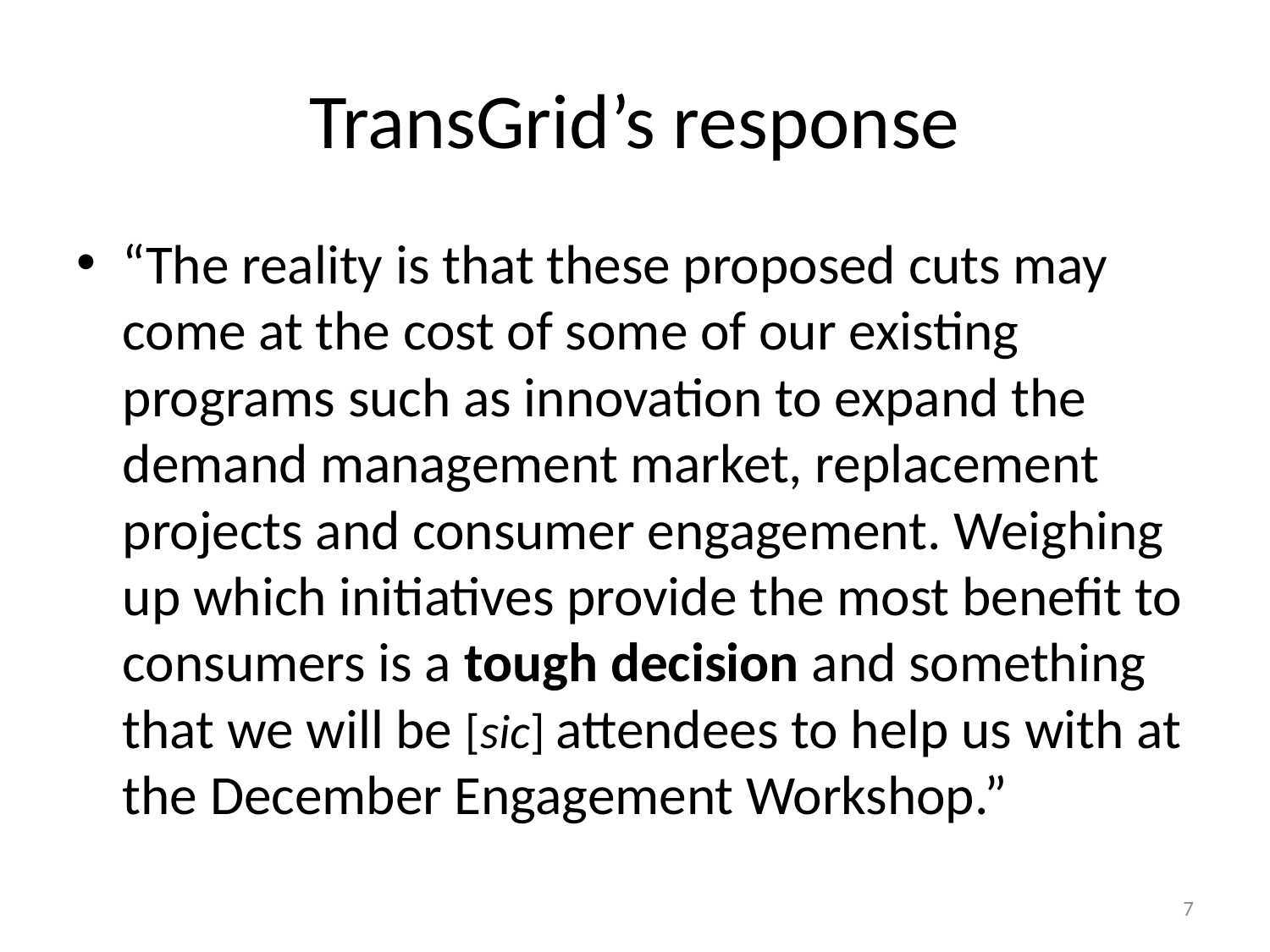

# TransGrid’s response
“The reality is that these proposed cuts may come at the cost of some of our existing programs such as innovation to expand the demand management market, replacement projects and consumer engagement. Weighing up which initiatives provide the most benefit to consumers is a tough decision and something that we will be [sic] attendees to help us with at the December Engagement Workshop.”

7